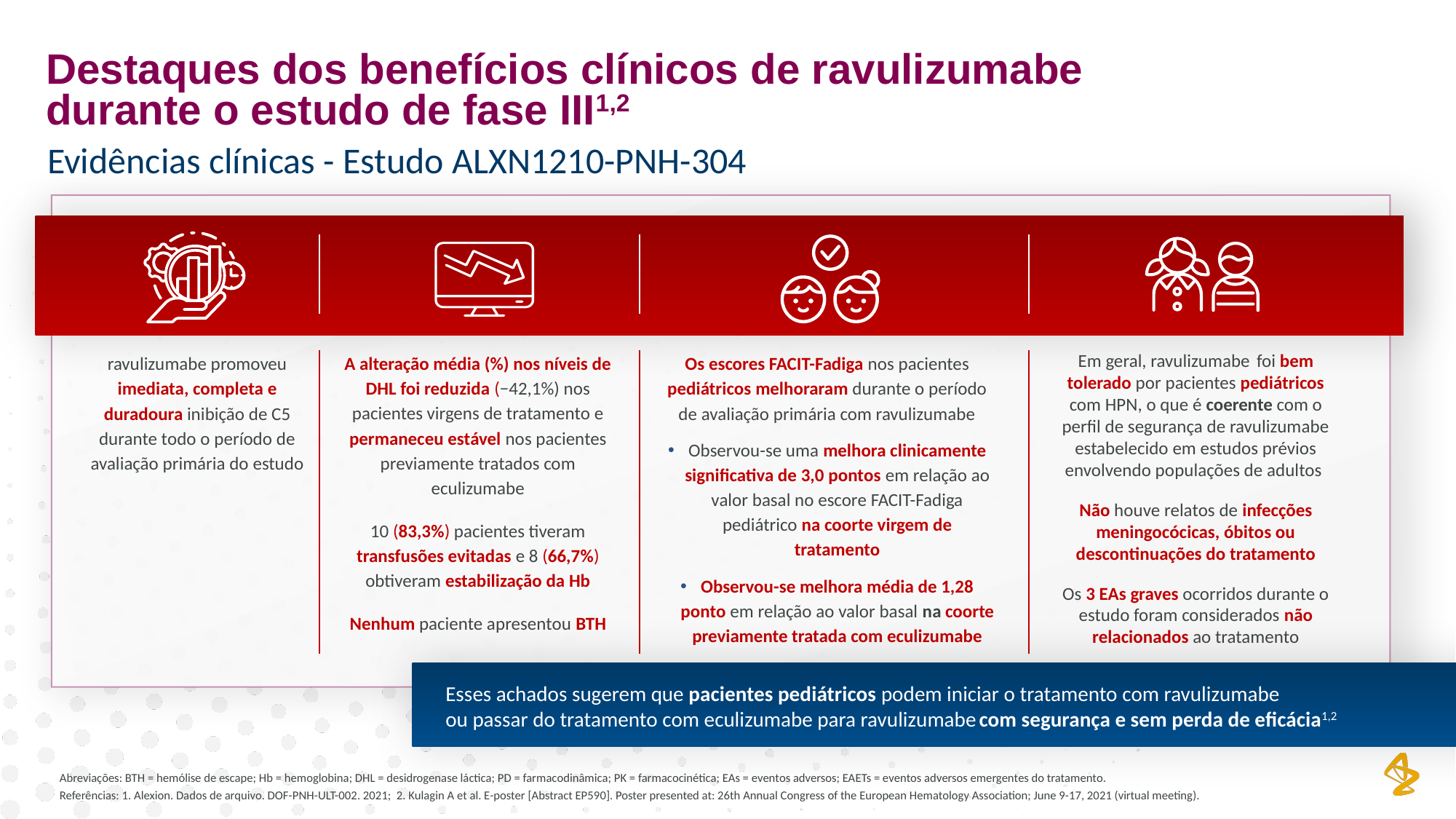

Destaques dos benefícios clínicos de ravulizumabe durante o estudo de fase III1,2
Evidências clínicas - Estudo ALXN1210-PNH-304

Os escores FACIT-Fadiga nos pacientes pediátricos melhoraram durante o período de avaliação primária com ravulizumabe
Observou-se uma melhora clinicamente significativa de 3,0 pontos em relação ao valor basal no escore FACIT-Fadiga pediátrico na coorte virgem de tratamento
Observou-se melhora média de 1,28 ponto em relação ao valor basal na coorte previamente tratada com eculizumabe
ravulizumabe promoveu imediata, completa e duradoura inibição de C5 durante todo o período de avaliação primária do estudo
A alteração média (%) nos níveis de DHL foi reduzida (−42,1%) nos pacientes virgens de tratamento e permaneceu estável nos pacientes previamente tratados com eculizumabe
10 (83,3%) pacientes tiveram transfusões evitadas e 8 (66,7%) obtiveram estabilização da Hb
Nenhum paciente apresentou BTH
Em geral, ravulizumabe  foi bem tolerado por pacientes pediátricos com HPN, o que é coerente com o perfil de segurança de ravulizumabe estabelecido em estudos prévios envolvendo populações de adultos
Não houve relatos de infecções meningocócicas, óbitos ou descontinuações do tratamento
Os 3 EAs graves ocorridos durante o estudo foram considerados não relacionados ao tratamento

Esses achados sugerem que pacientes pediátricos podem iniciar o tratamento com ravulizumabe
ou passar do tratamento com eculizumabe para ravulizumabe com segurança e sem perda de eficácia1,2
Abreviações: BTH = hemólise de escape; Hb = hemoglobina; DHL = desidrogenase láctica; PD = farmacodinâmica; PK = farmacocinética; EAs = eventos adversos; EAETs = eventos adversos emergentes do tratamento.
Referências: 1. Alexion. Dados de arquivo. DOF-PNH-ULT-002. 2021;  2. Kulagin A et al. E-poster [Abstract EP590]. Poster presented at: 26th Annual Congress of the European Hematology Association; June 9-17, 2021 (virtual meeting).